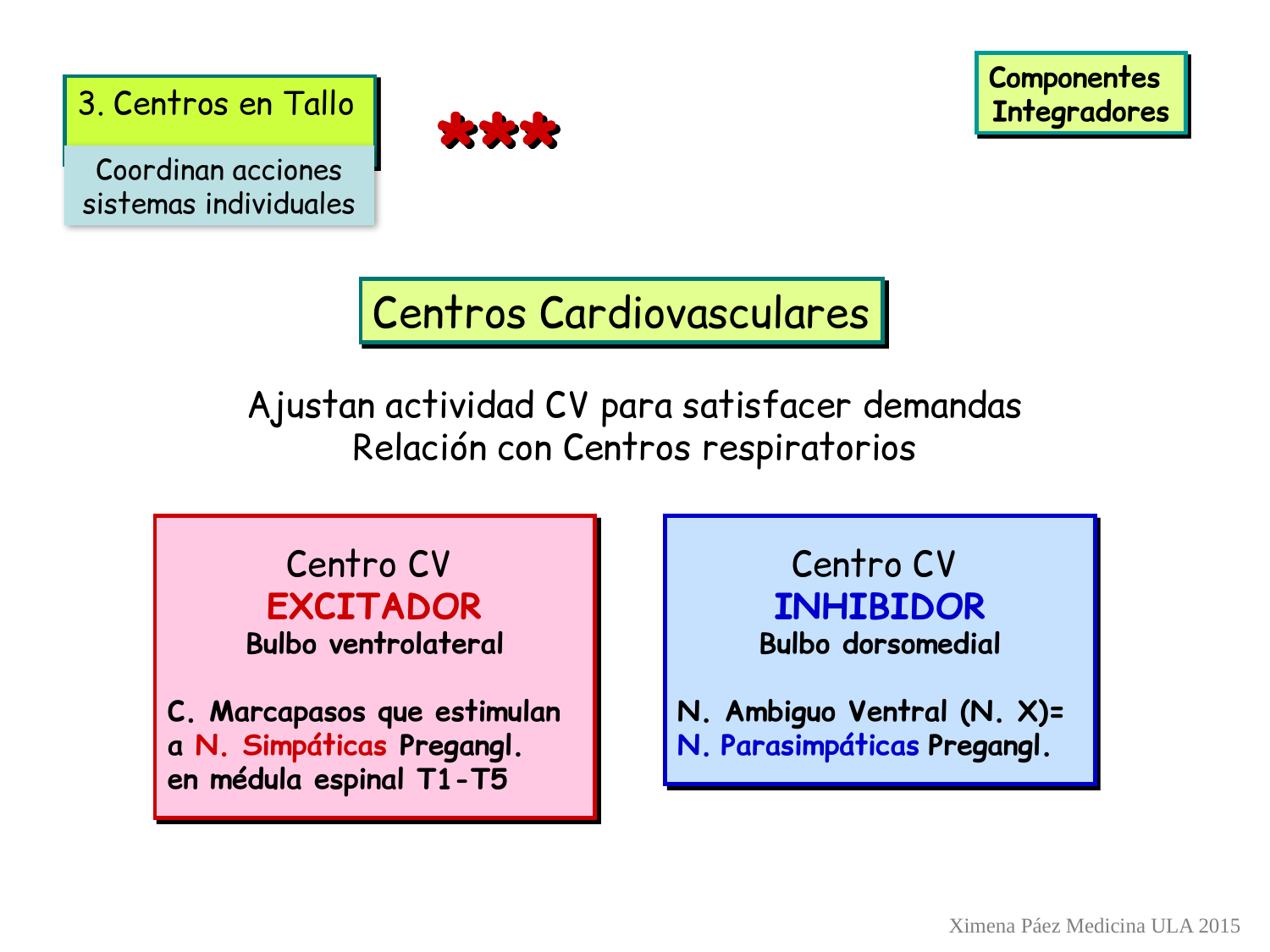

Componentes
Integradores
3. Centros en Tallo
***
Coordinan acciones
sistemas individuales

Centros Cardiovasculares
Ajustan actividad CV para satisfacer demandas
Relación con Centros respiratorios

Centro CV
EXCITADOR
Bulbo ventrolateral

C. Marcapasos que estimulan
a N. Simpáticas Pregangl.
en médula espinal T1-T5

Centro CV
INHIBIDOR
Bulbo dorsomedial

N. Ambiguo Ventral (N. X)=
N. Parasimpáticas Pregangl.

Ximena Páez Medicina ULA 2015